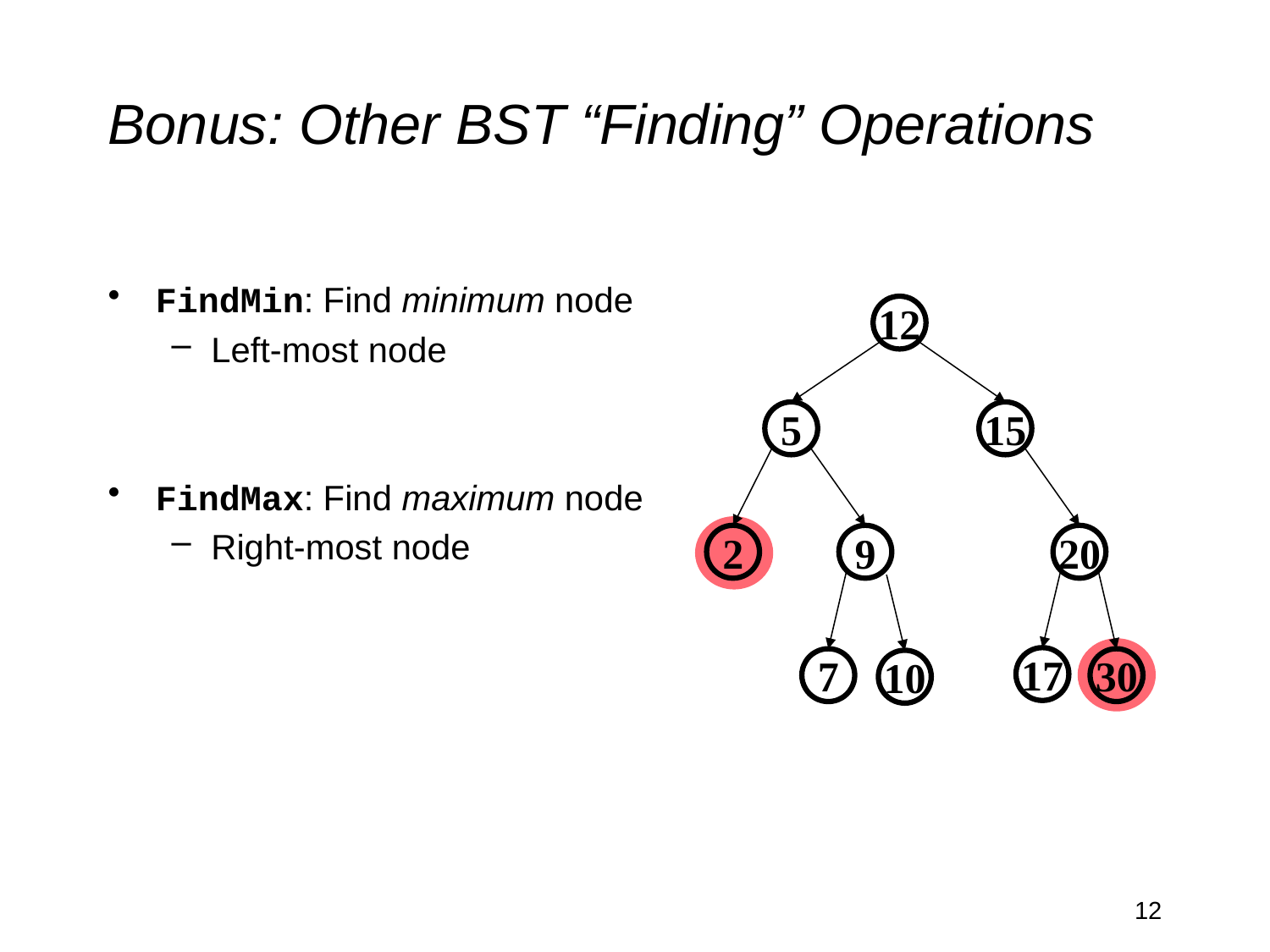

# Bonus: Other BST “Finding” Operations

FindMin: Find minimum node
Left-most node

FindMax: Find maximum node
Right-most node

12
5
15

2
9
20

17
7
30
10

12